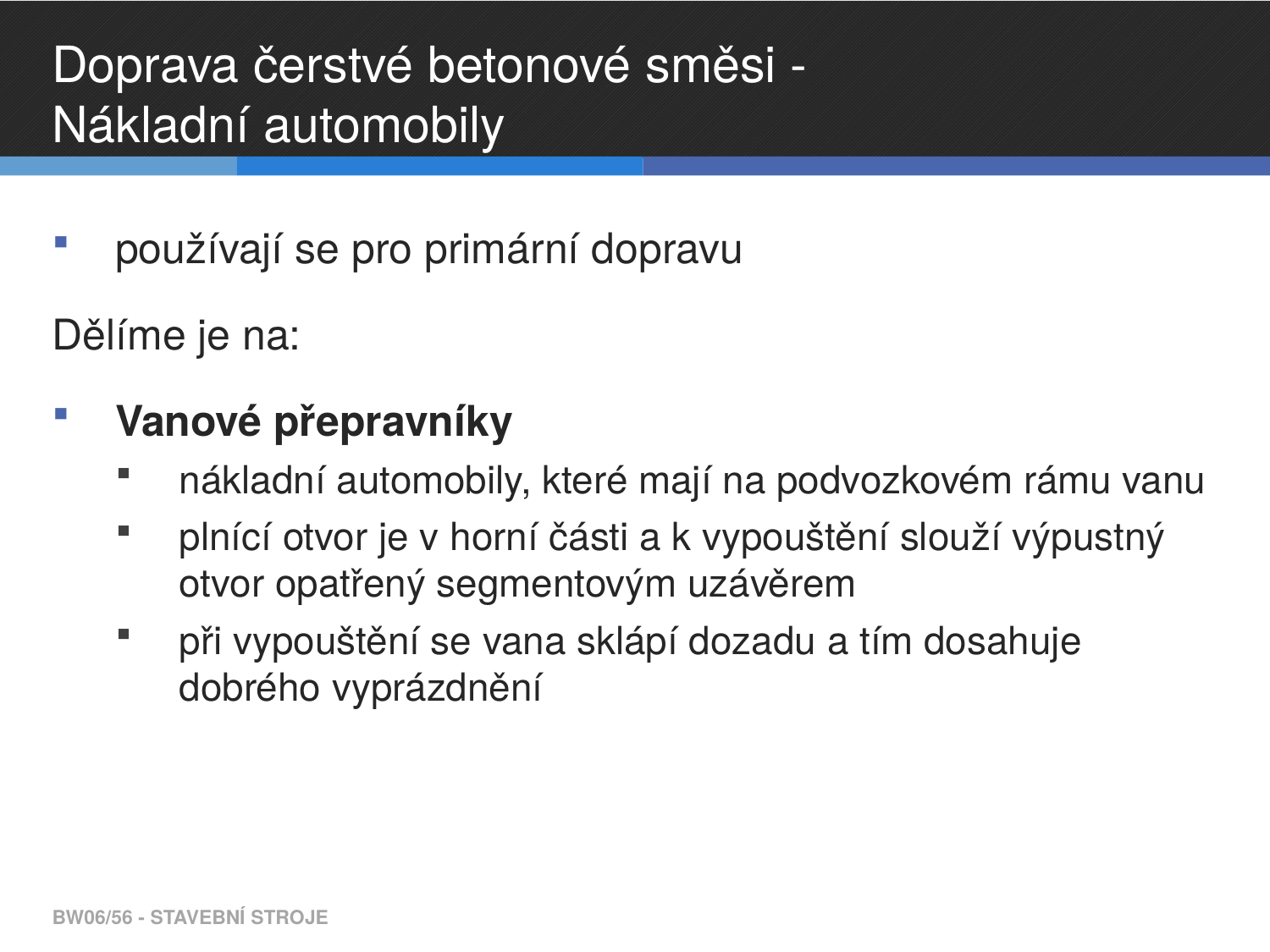

# Doprava čerstvé betonové směsi - Nákladní automobily
používají se pro primární dopravu
Dělíme je na:
Vanové přepravníky
nákladní automobily, které mají na podvozkovém rámu vanu
plnící otvor je v horní části a k vypouštění slouží výpustný otvor opatřený segmentovým uzávěrem
při vypouštění se vana sklápí dozadu a tím dosahuje dobrého vyprázdnění
BW06/56 - STAVEBNÍ STROJE